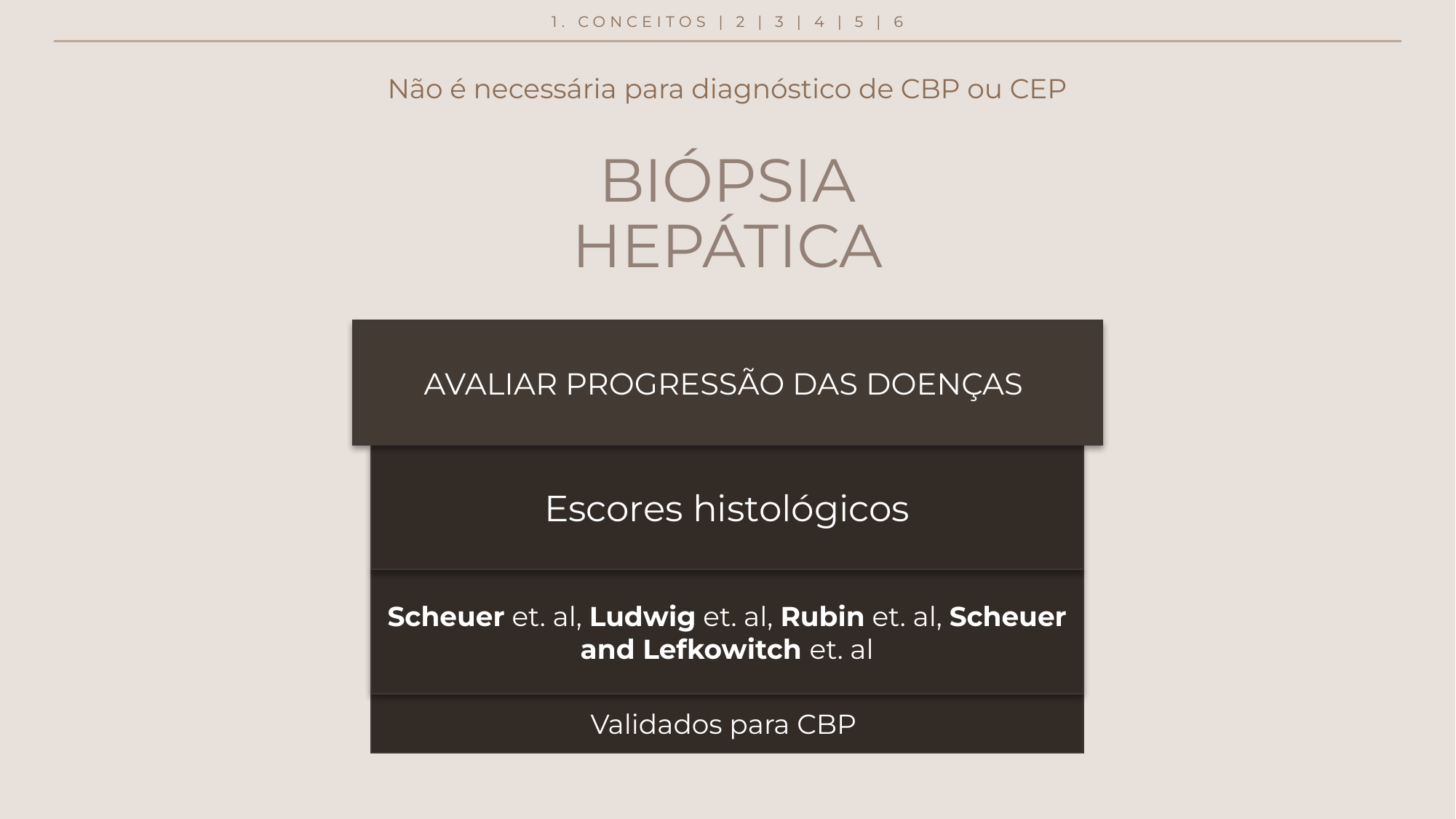

1. CONCEITOS | 2 | 3 | 4 | 5 | 6
Não é necessária para diagnóstico de CBP ou CEP
# BIÓPSIA HEPÁTICA
AVALIAR PROGRESSÃO DAS DOENÇAS
Escores histológicos
Scheuer et. al, Ludwig et. al, Rubin et. al, Scheuer and Lefkowitch et. al
Validados para CBP